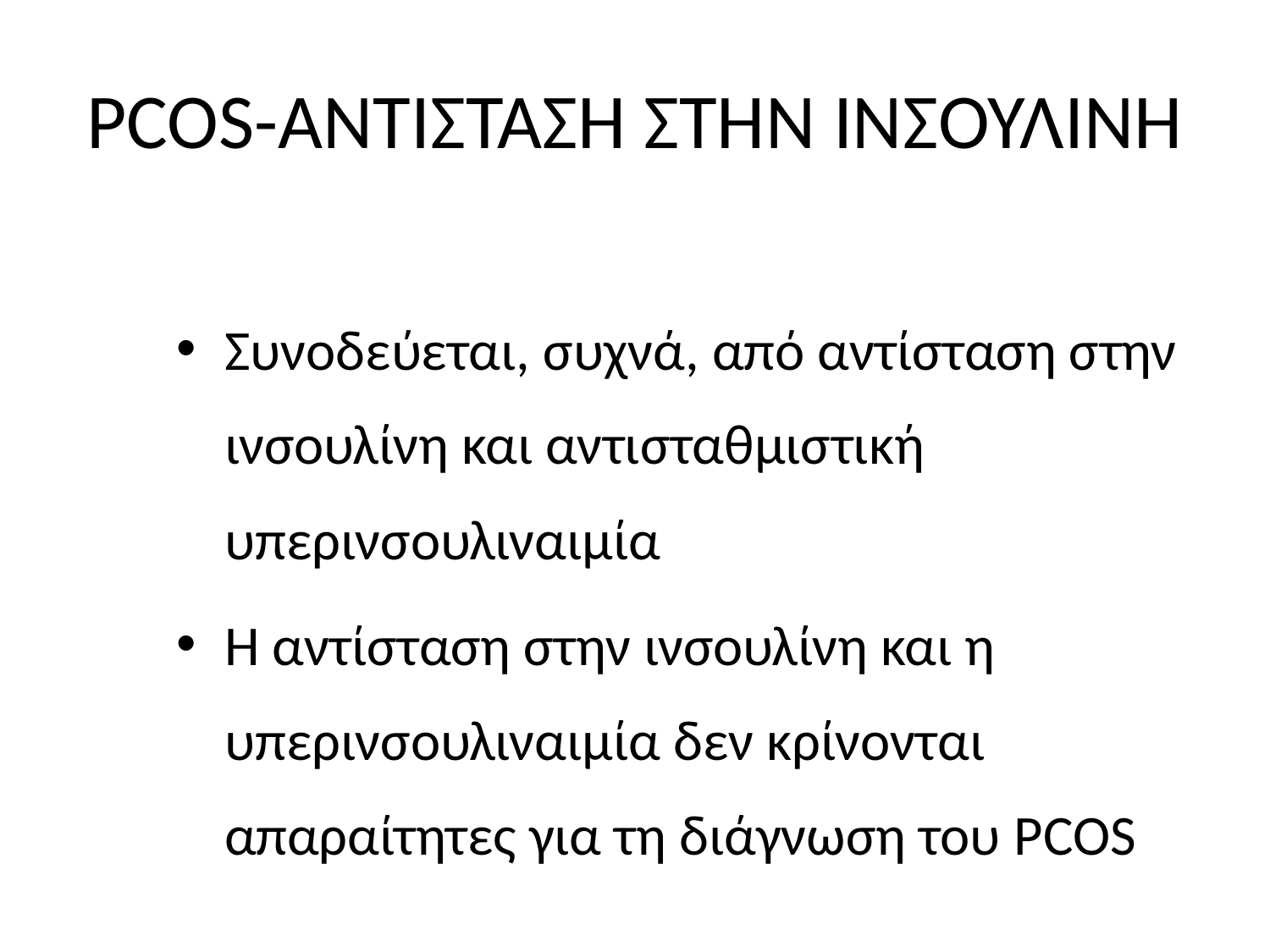

# PCOS-ΑΝΤΙΣΤΑΣΗ ΣΤΗΝ ΙΝΣΟΥΛΙΝΗ
Συνοδεύεται, συχνά, από αντίσταση στην ινσουλίνη και αντισταθμιστική υπερινσουλιναιμία
Η αντίσταση στην ινσουλίνη και η υπερινσουλιναιμία δεν κρίνονται απαραίτητες για τη διάγνωση του PCOS